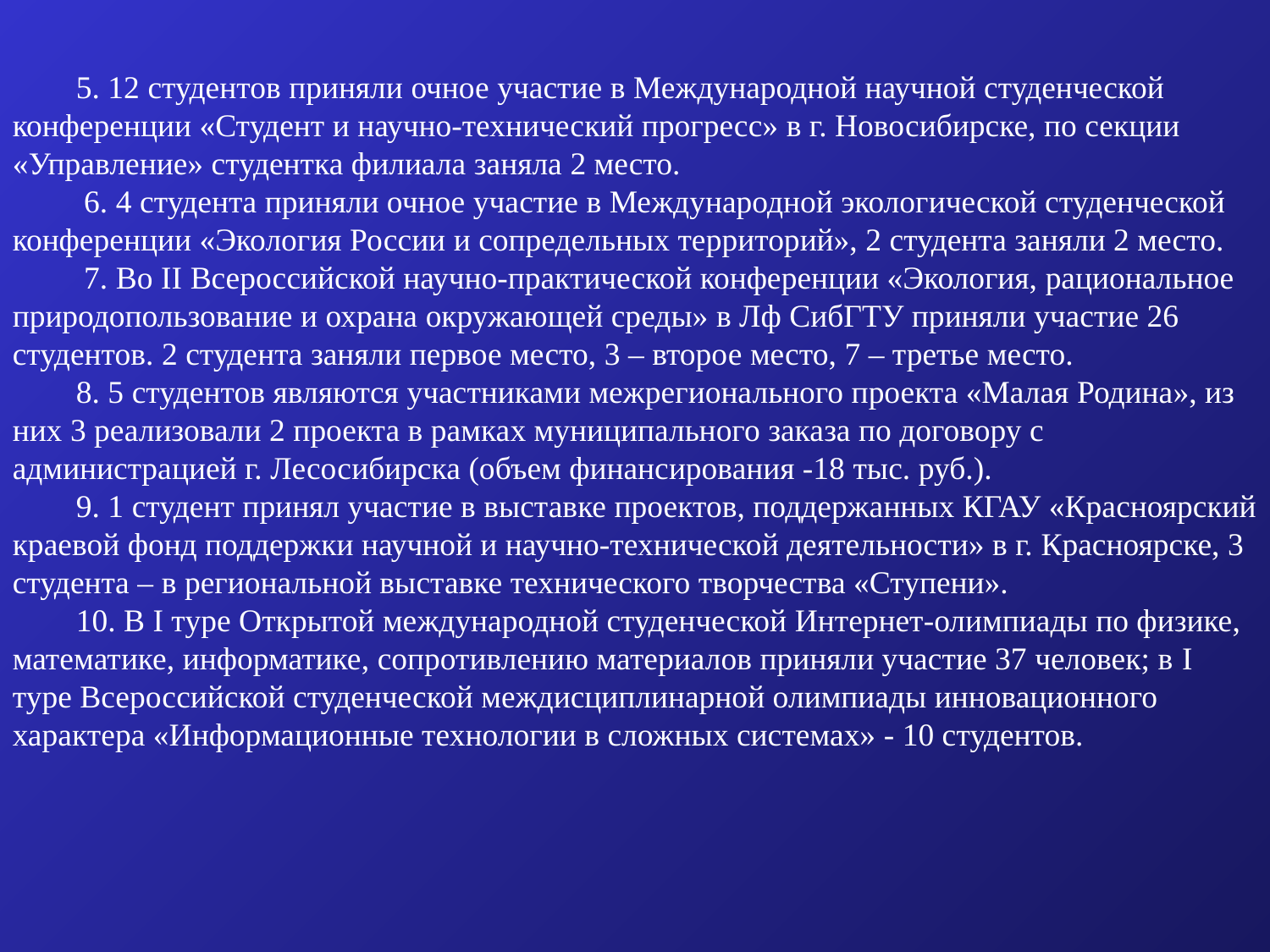

5. 12 студентов приняли очное участие в Международной научной студенческой конференции «Студент и научно-технический прогресс» в г. Новосибирске, по секции «Управление» студентка филиала заняла 2 место.
 6. 4 студента приняли очное участие в Международной экологической студенческой конференции «Экология России и сопредельных территорий», 2 студента заняли 2 место.
 7. Во II Всероссийской научно-практической конференции «Экология, рациональное природопользование и охрана окружающей среды» в Лф СибГТУ приняли участие 26 студентов. 2 студента заняли первое место, 3 – второе место, 7 – третье место.
8. 5 студентов являются участниками межрегионального проекта «Малая Родина», из них 3 реализовали 2 проекта в рамках муниципального заказа по договору с администрацией г. Лесосибирска (объем финансирования -18 тыс. руб.).
9. 1 студент принял участие в выставке проектов, поддержанных КГАУ «Красноярский краевой фонд поддержки научной и научно-технической деятельности» в г. Красноярске, 3 студента – в региональной выставке технического творчества «Ступени».
10. В I туре Открытой международной студенческой Интернет-олимпиады по физике, математике, информатике, сопротивлению материалов приняли участие 37 человек; в I туре Всероссийской студенческой междисциплинарной олимпиады инновационного характера «Информационные технологии в сложных системах» - 10 студентов.